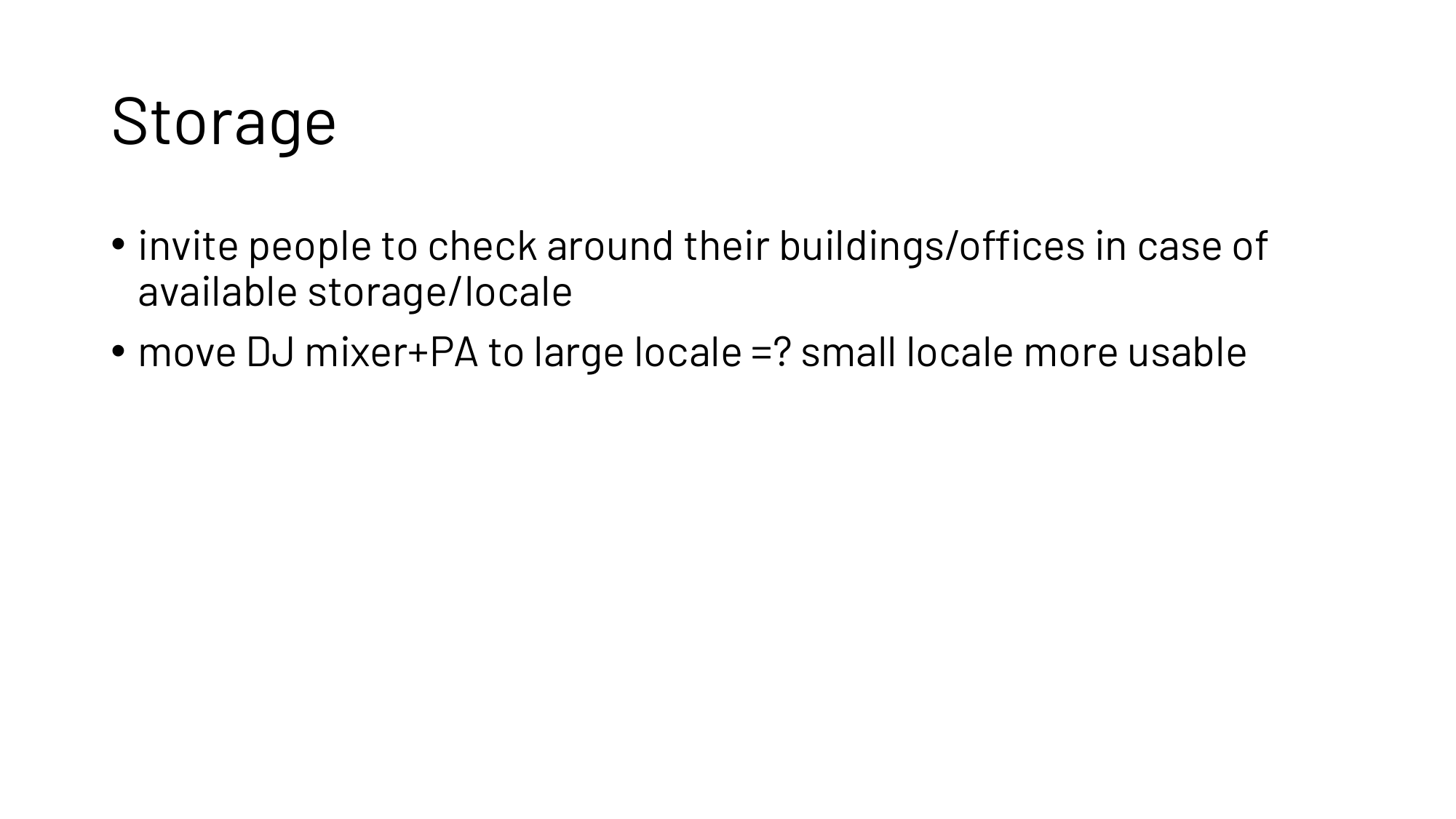

# Storage
invite people to check around their buildings/offices in case of available storage/locale
move DJ mixer+PA to large locale =? small locale more usable